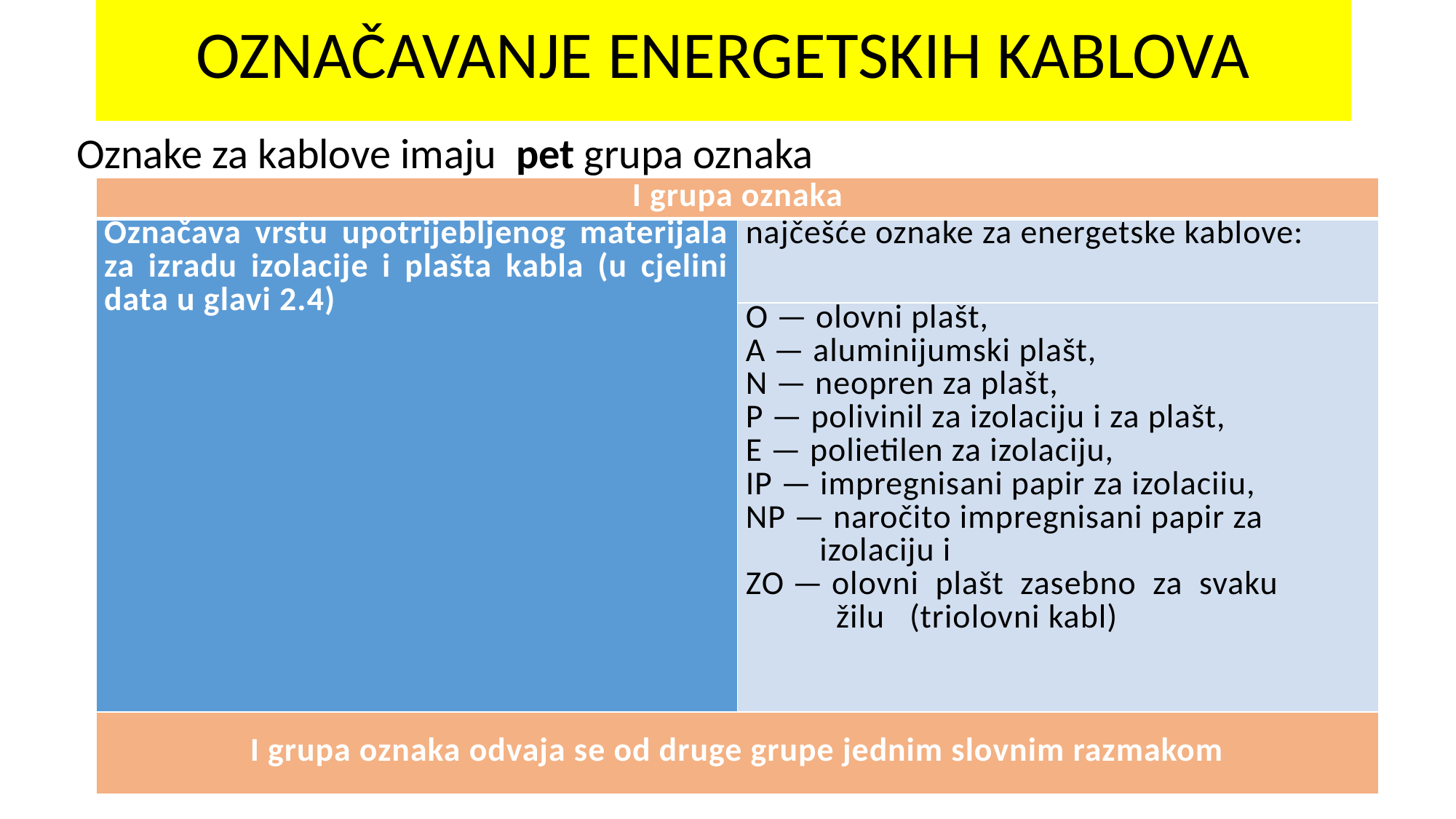

# OZNAČAVANJE ENERGETSKIH KABLOVA
Oznake za kablove imaju  pet grupa oznaka

| I grupa oznaka |  |
| --- | --- |
| Označava vrstu upotrijebljenog materijala za izradu izolacije i plašta kabla (u cjelini data u glavi 2.4) | najčešće oznake za energetske kablove: |
|  | O — olovni plašt, A — aluminijumski plašt, N — neopren za plašt, P — polivinil za izolaciju i za plašt, E — polietilen za izolaciju, IP — impregnisani papir za izolaciiu, NP — naročito impregnisani papir za izolaciju i ZO — olovni plašt zasebno za svaku žilu (triolovni kabl) |
| I grupa oznaka odvaja se od druge grupe jednim slovnim razmakom |  |